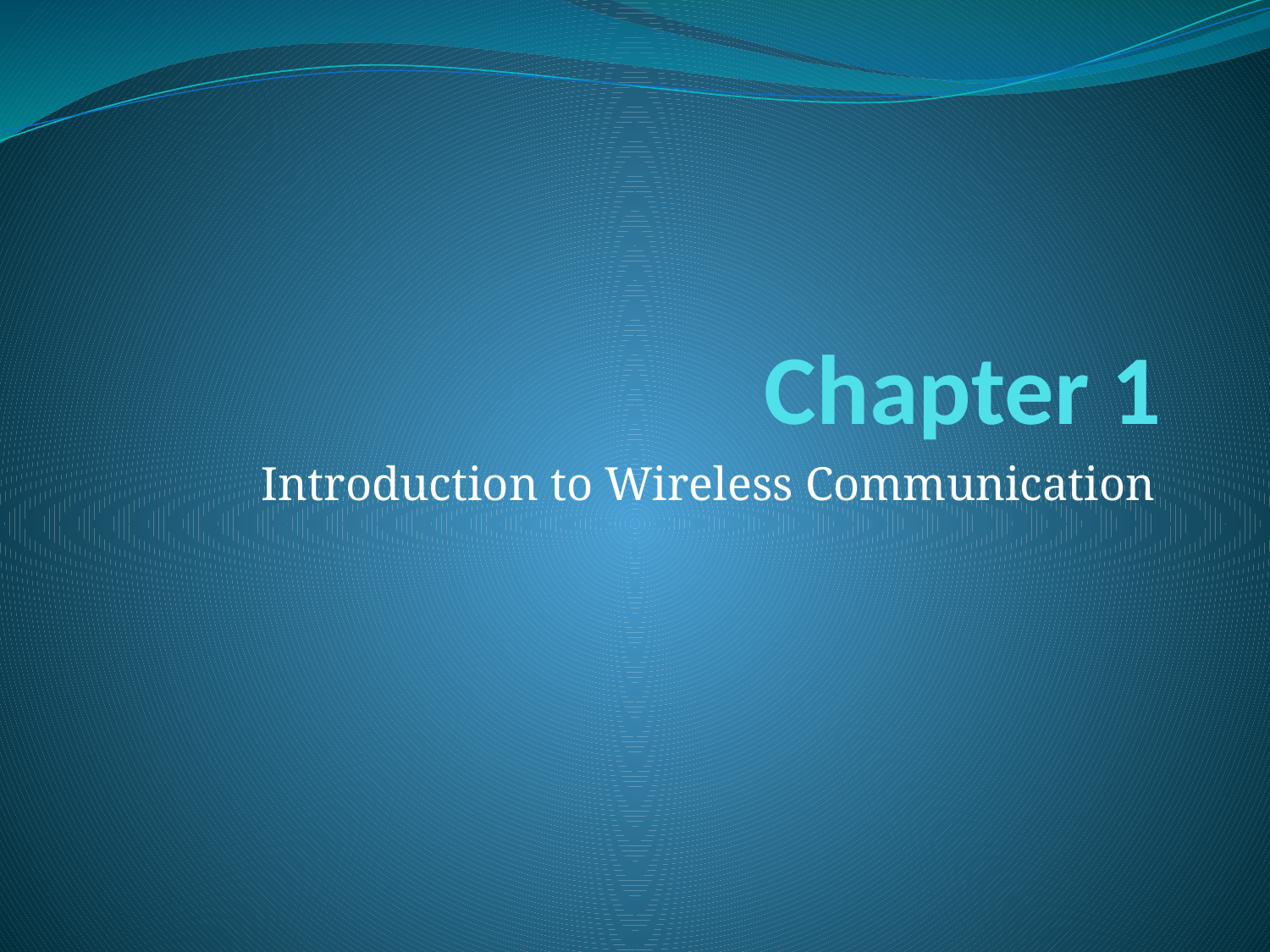

# Chapter 1
Introduction to Wireless Communication